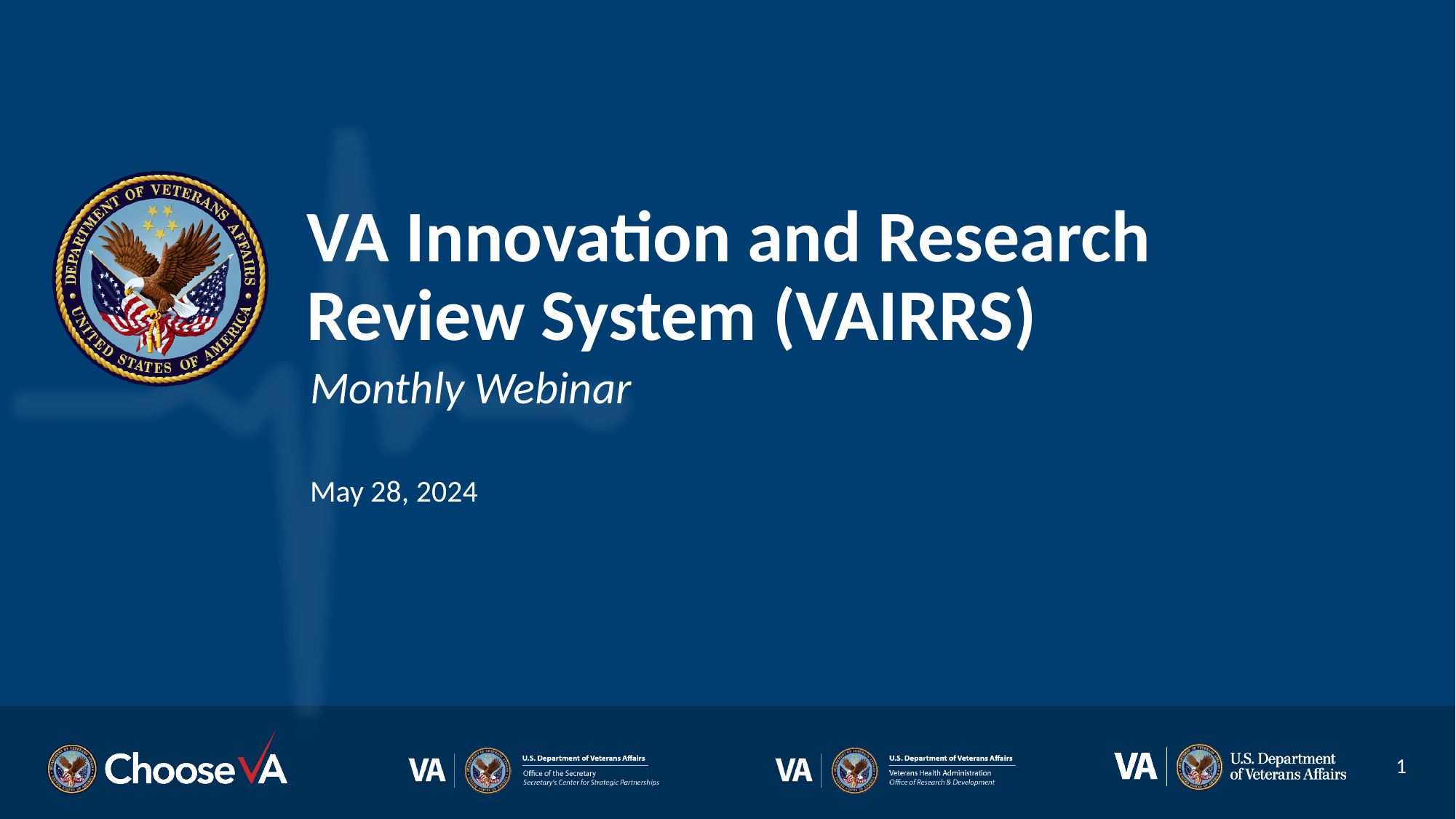

# VA Innovation and Research Review System (VAIRRS)
Monthly Webinar
May 28, 2024